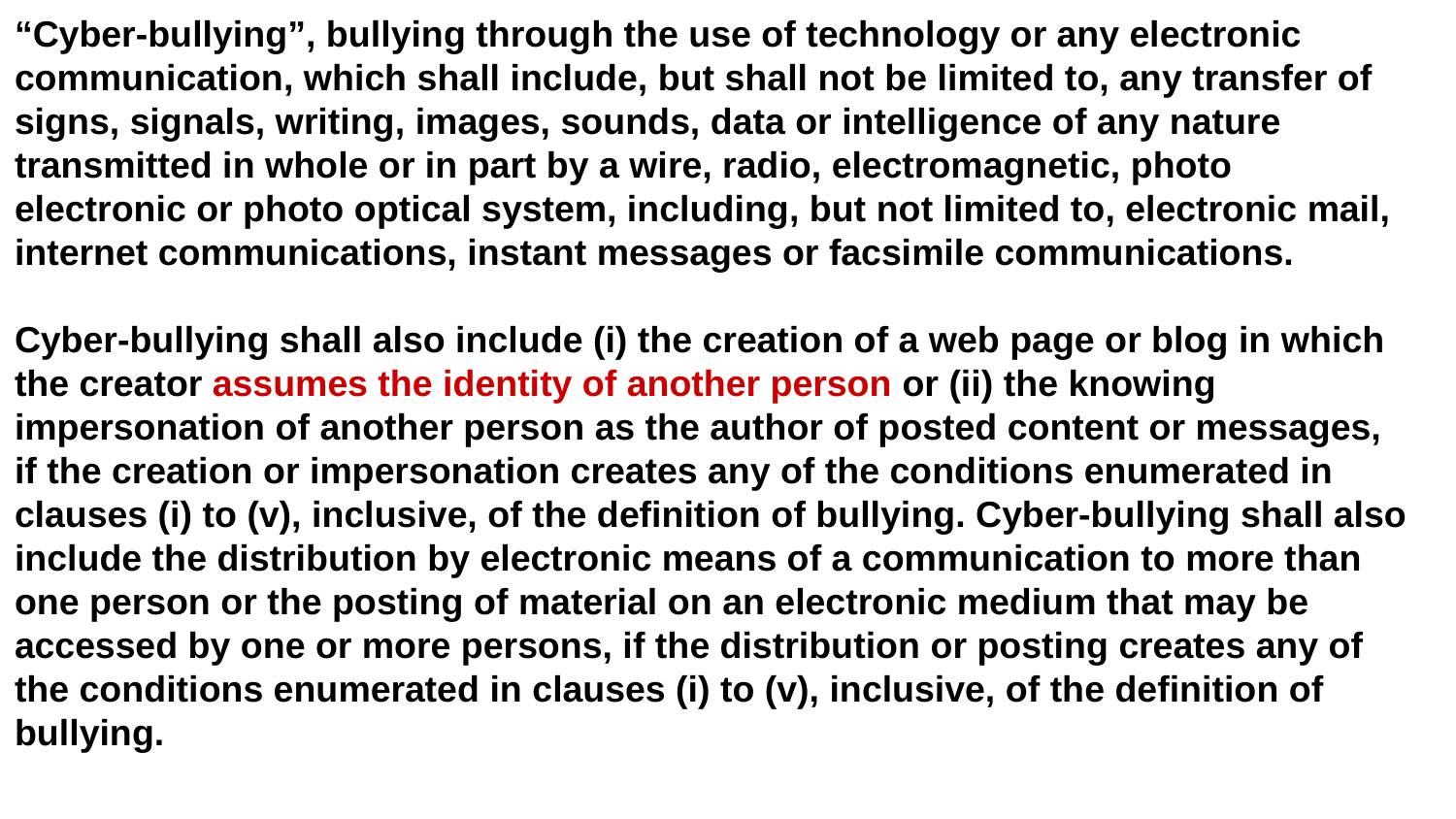

“Cyber-bullying”, bullying through the use of technology or any electronic communication, which shall include, but shall not be limited to, any transfer of signs, signals, writing, images, sounds, data or intelligence of any nature transmitted in whole or in part by a wire, radio, electromagnetic, photo electronic or photo optical system, including, but not limited to, electronic mail, internet communications, instant messages or facsimile communications.

Cyber-bullying shall also include (i) the creation of a web page or blog in which the creator assumes the identity of another person or (ii) the knowing impersonation of another person as the author of posted content or messages, if the creation or impersonation creates any of the conditions enumerated in clauses (i) to (v), inclusive, of the definition of bullying. Cyber-bullying shall also include the distribution by electronic means of a communication to more than one person or the posting of material on an electronic medium that may be accessed by one or more persons, if the distribution or posting creates any of the conditions enumerated in clauses (i) to (v), inclusive, of the definition of bullying.